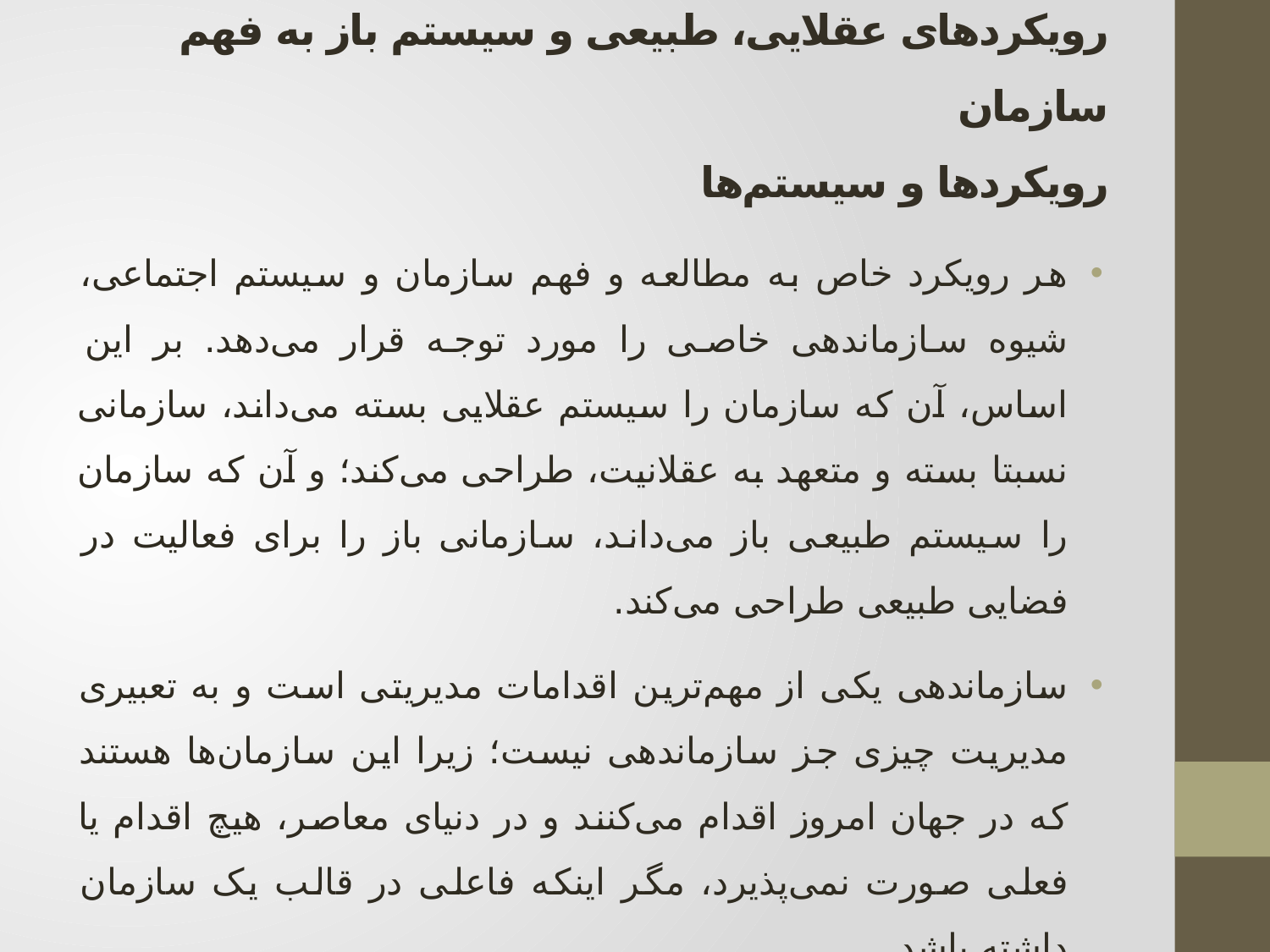

# رویکردهای عقلایی، طبیعی و سیستم باز به فهم سازمان رویکردها و سیستم‌ها
هر رویکرد خاص به مطالعه و فهم سازمان و سیستم اجتماعی، شیوه سازماندهی خاصی را مورد توجه قرار می‌دهد. بر این اساس، آن که سازمان را سیستم عقلایی بسته می‌داند، سازمانی نسبتا بسته و متعهد به عقلانیت، طراحی می‌کند؛ و آن که سازمان را سیستم طبیعی باز می‌داند، سازمانی باز را برای فعالیت در فضایی طبیعی طراحی می‌کند.
سازماندهی یکی از مهم‌ترین اقدامات مدیریتی است و به تعبیری مدیریت چیزی جز سازماندهی نیست؛ زیرا این سازمان‌ها هستند که در جهان امروز اقدام می‌کنند و در دنیای معاصر، هیچ اقدام یا فعلی صورت نمی‌پذیرد، مگر اینکه فاعلی در قالب یک سازمان داشته باشد.